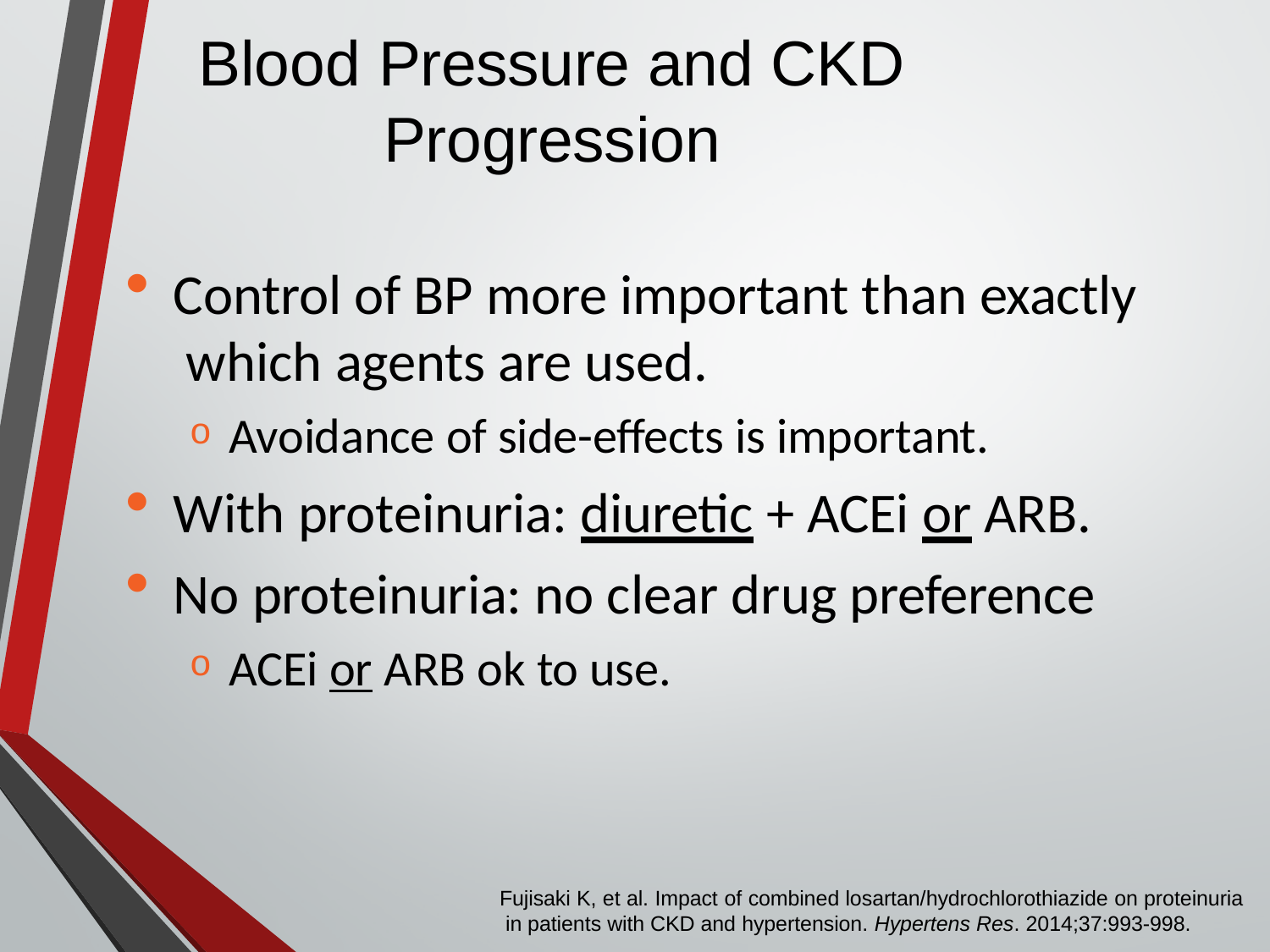

# Blood Pressure and CKD Progression
Control of BP more important than exactly  which agents are used.
Avoidance of side-effects is important.
With proteinuria: diuretic + ACEi or ARB.
No proteinuria: no clear drug preference
ACEi or ARB ok to use.
Fujisaki K, et al. Impact of combined losartan/hydrochlorothiazide on proteinuria  in patients with CKD and hypertension. Hypertens Res. 2014;37:993-998.